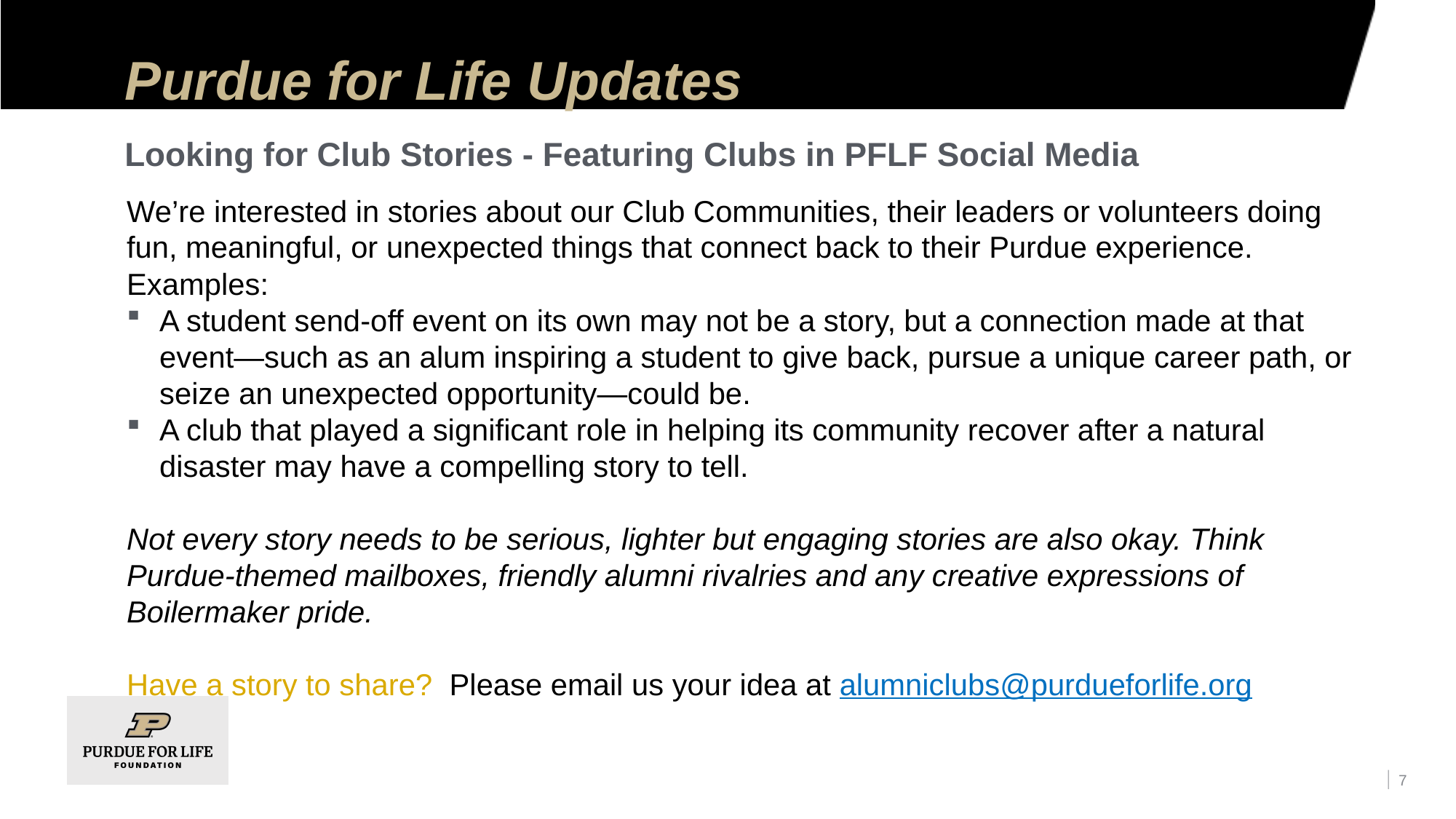

# Purdue for Life Updates
Looking for Club Stories - Featuring Clubs in PFLF Social Media
We’re interested in stories about our Club Communities, their leaders or volunteers doing fun, meaningful, or unexpected things that connect back to their Purdue experience.
Examples:
A student send-off event on its own may not be a story, but a connection made at that event—such as an alum inspiring a student to give back, pursue a unique career path, or seize an unexpected opportunity—could be.
A club that played a significant role in helping its community recover after a natural disaster may have a compelling story to tell.

Not every story needs to be serious, lighter but engaging stories are also okay. Think Purdue-themed mailboxes, friendly alumni rivalries and any creative expressions of Boilermaker pride.

Have a story to share?  Please email us your idea at alumniclubs@purdueforlife.org